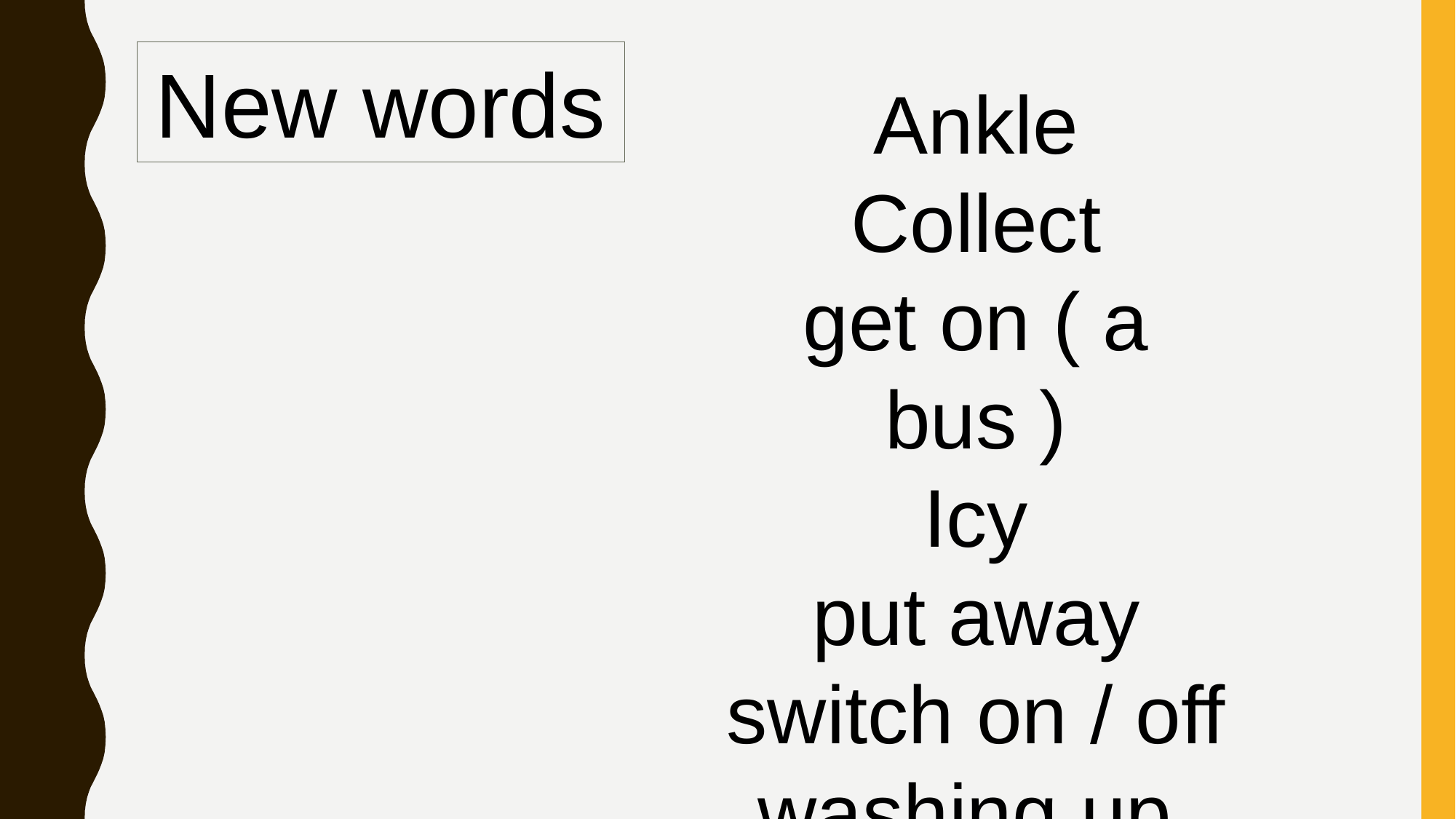

New words
Ankle
Collect
get on ( a bus )
Icy
put away
switch on / off
washing up